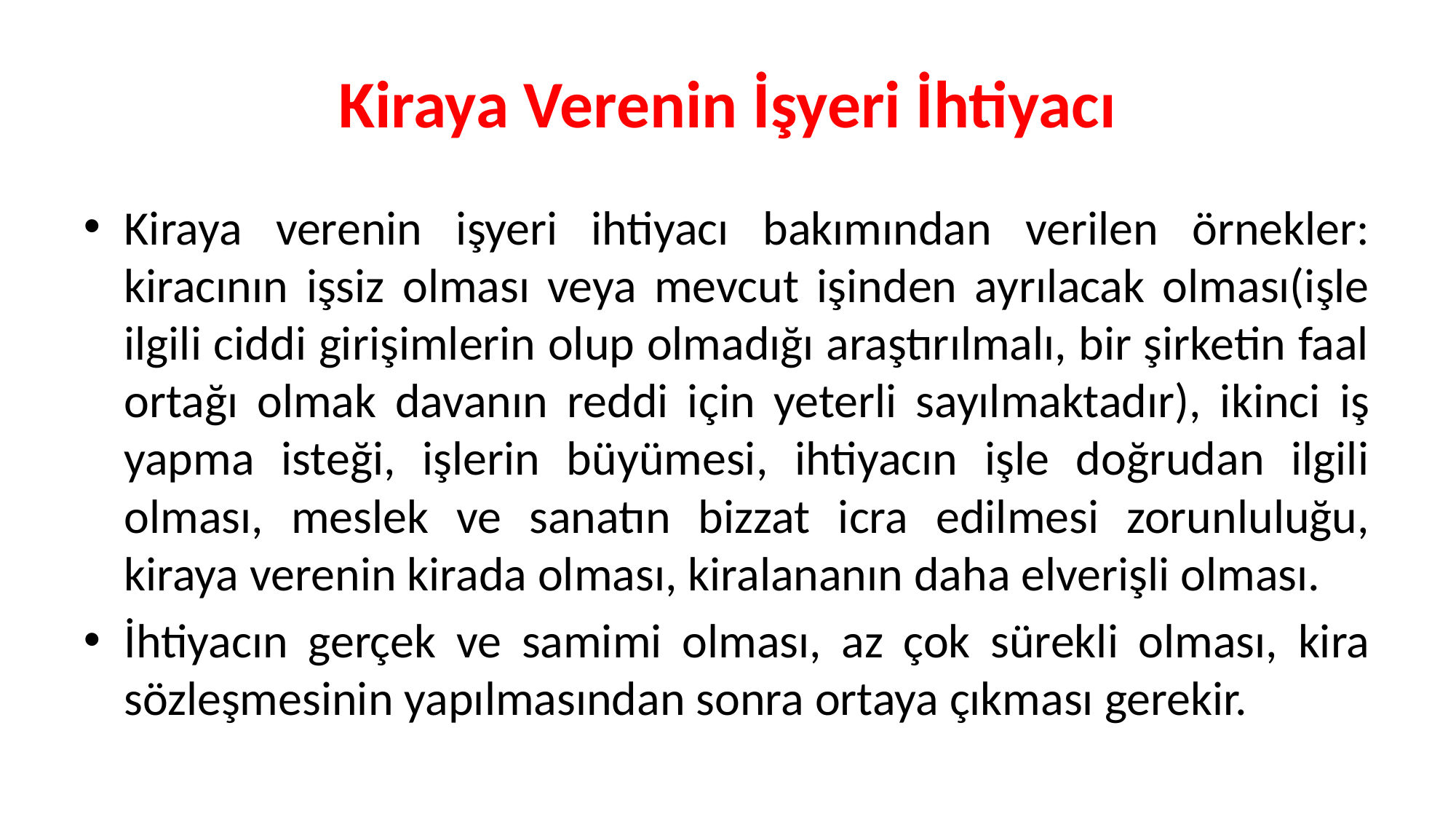

# Kiraya Verenin İşyeri İhtiyacı
Kiraya verenin işyeri ihtiyacı bakımından verilen örnekler: kiracının işsiz olması veya mevcut işinden ayrılacak olması(işle ilgili ciddi girişimlerin olup olmadığı araştırılmalı, bir şirketin faal ortağı olmak davanın reddi için yeterli sayılmaktadır), ikinci iş yapma isteği, işlerin büyümesi, ihtiyacın işle doğrudan ilgili olması, meslek ve sanatın bizzat icra edilmesi zorunluluğu, kiraya verenin kirada olması, kiralananın daha elverişli olması.
İhtiyacın gerçek ve samimi olması, az çok sürekli olması, kira sözleşmesinin yapılmasından sonra ortaya çıkması gerekir.